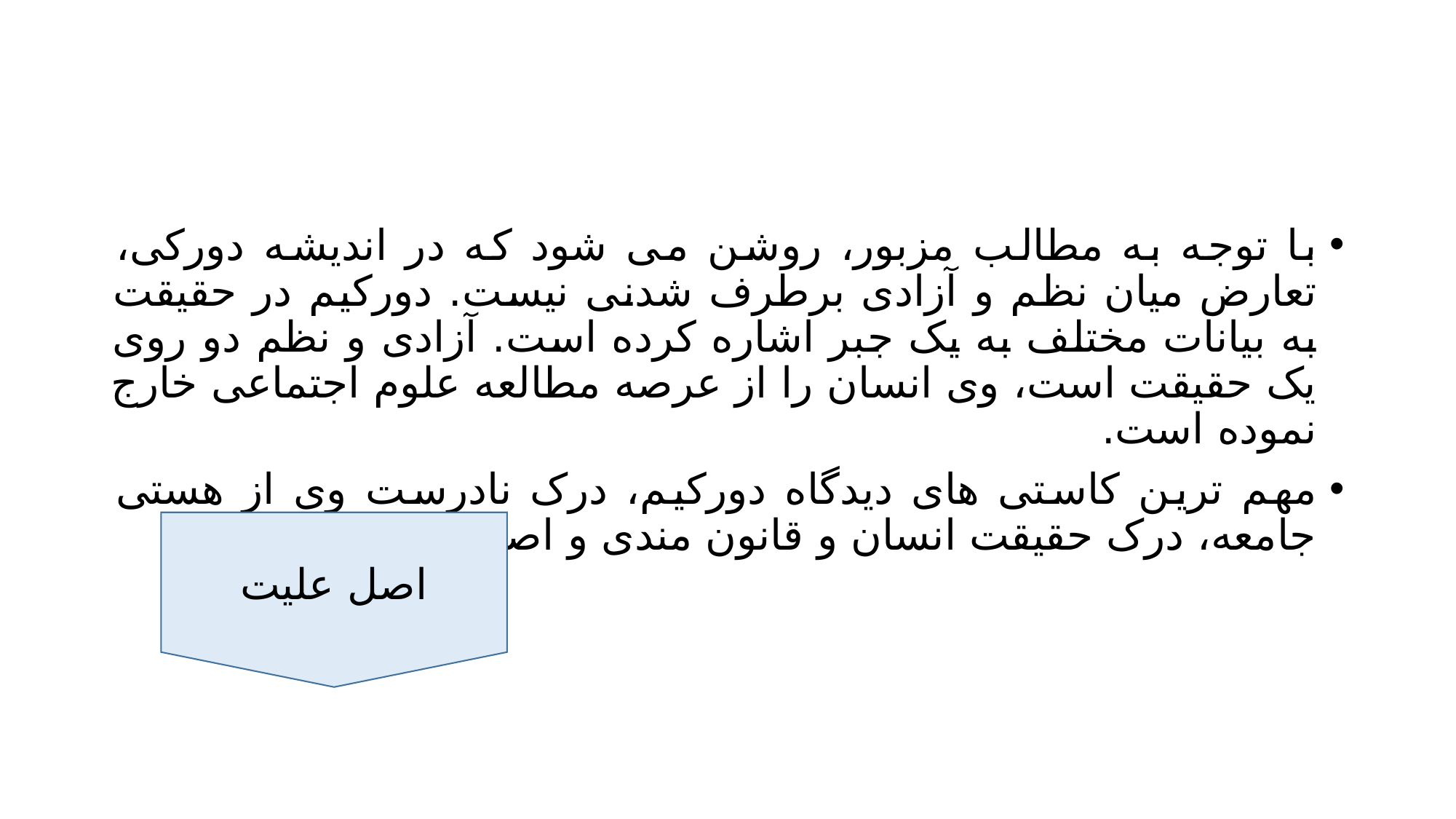

#
با توجه به مطالب مزبور، روشن می شود که در اندیشه دورکی، تعارض میان نظم و آزادی برطرف شدنی نیست. دورکیم در حقیقت به بیانات مختلف به یک جبر اشاره کرده است. آزادی و نظم دو روی یک حقیقت است، وی انسان را از عرصه مطالعه علوم اجتماعی خارج نموده است.
مهم ترین کاستی های دیدگاه دورکیم، درک نادرست وی از هستی جامعه، درک حقیقت انسان و قانون مندی و اصل علیت است.
اصل علیت